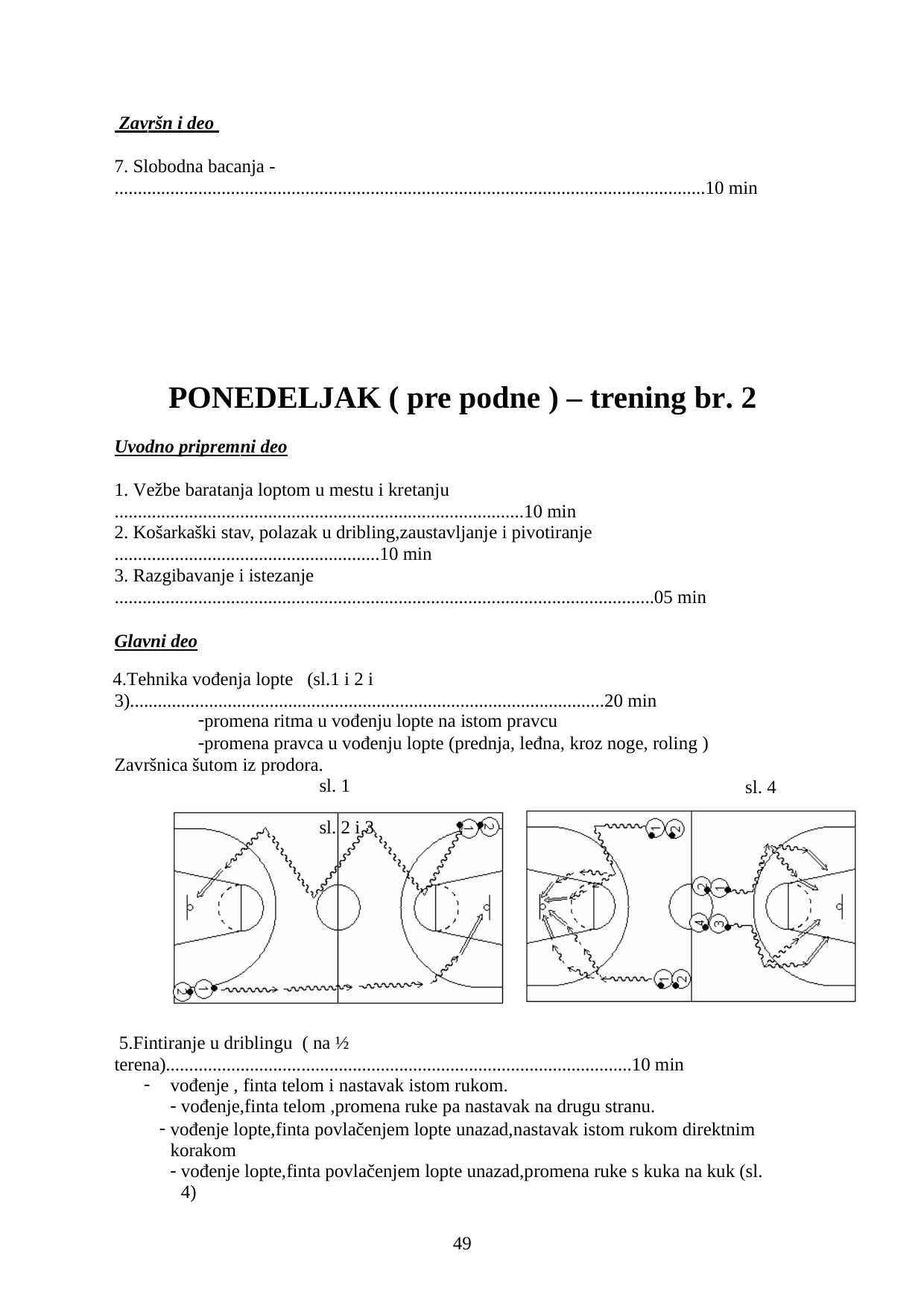

Završn i deo

7. Slobodna bacanja -
...............................................................................................................................10 min
PONEDELJAK ( pre podne ) – trening br. 2
Uvodno pripremni deo

Vežbe baratanja loptom u mestu i kretanju
........................................................................................10 min
Košarkaški stav, polazak u dribling,zaustavljanje i pivotiranje
.........................................................10 min
Razgibavanje i istezanje
....................................................................................................................05 min

Glavni deo
Tehnika vođenja lopte   (sl.1 i 2 i 3)......................................................................................................20 min
promena ritma u vođenju lopte na istom pravcu
promena pravca u vođenju lopte (prednja, leđna, kroz noge, roling ) Završnica šutom iz prodora.
sl. 1	sl. 2 i 3
sl. 4

Fintiranje u driblingu  ( na ½ terena)....................................................................................................10 min
vođenje , finta telom i nastavak istom rukom.
vođenje,finta telom ,promena ruke pa nastavak na drugu stranu.
vođenje lopte,finta povlačenjem lopte unazad,nastavak istom rukom direktnim korakom
vođenje lopte,finta povlačenjem lopte unazad,promena ruke s kuka na kuk (sl. 4)
49